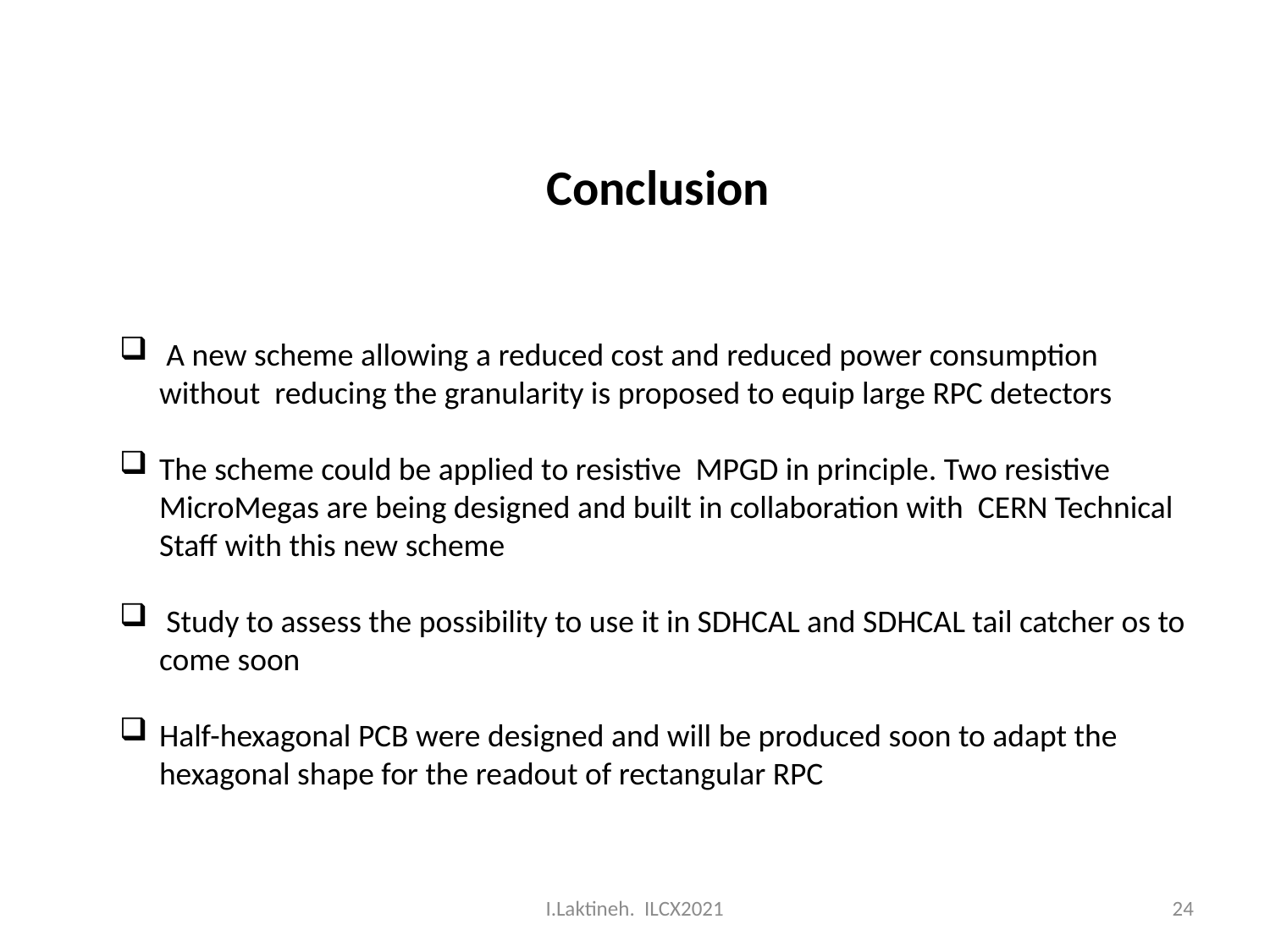

Conclusion
 A new scheme allowing a reduced cost and reduced power consumption without  reducing the granularity is proposed to equip large RPC detectors

The scheme could be applied to resistive  MPGD in principle. Two resistive MicroMegas are being designed and built in collaboration with  CERN Technical Staff with this new scheme

 Study to assess the possibility to use it in SDHCAL and SDHCAL tail catcher os to come soon

Half-hexagonal PCB were designed and will be produced soon to adapt the hexagonal shape for the readout of rectangular RPC
I.Laktineh.  ILCX2021
24